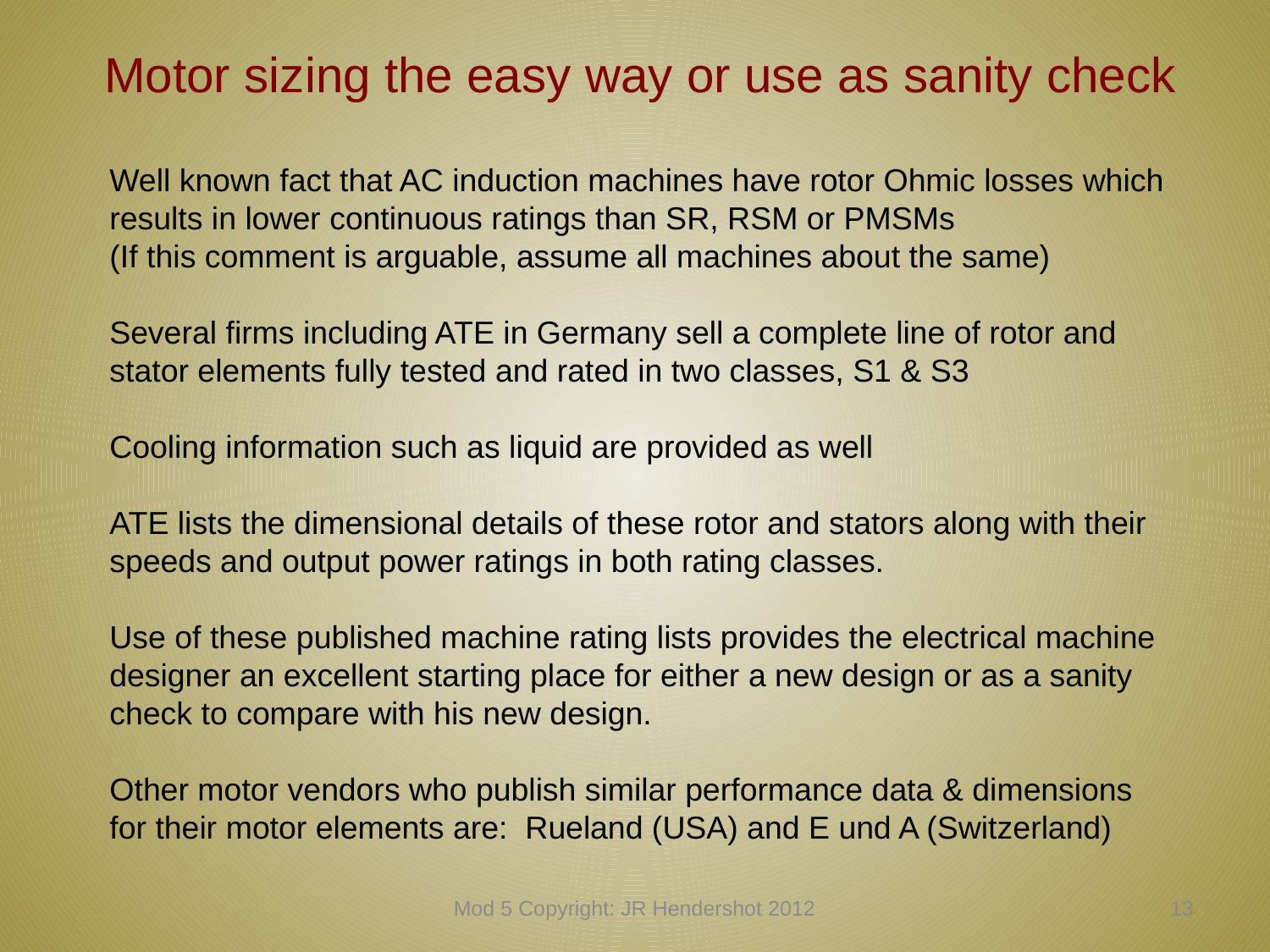

# Motor sizing the easy way or use as sanity check
Well known fact that AC induction machines have rotor Ohmic losses which results in lower continuous ratings than SR, RSM or PMSMs
(If this comment is arguable, assume all machines about the same)

Several firms including ATE in Germany sell a complete line of rotor and stator elements fully tested and rated in two classes, S1 & S3

Cooling information such as liquid are provided as well

ATE lists the dimensional details of these rotor and stators along with their speeds and output power ratings in both rating classes.

Use of these published machine rating lists provides the electrical machine designer an excellent starting place for either a new design or as a sanity check to compare with his new design.

Other motor vendors who publish similar performance data & dimensions for their motor elements are:  Rueland (USA) and E und A (Switzerland)
Mod 5 Copyright: JR Hendershot 2012
13